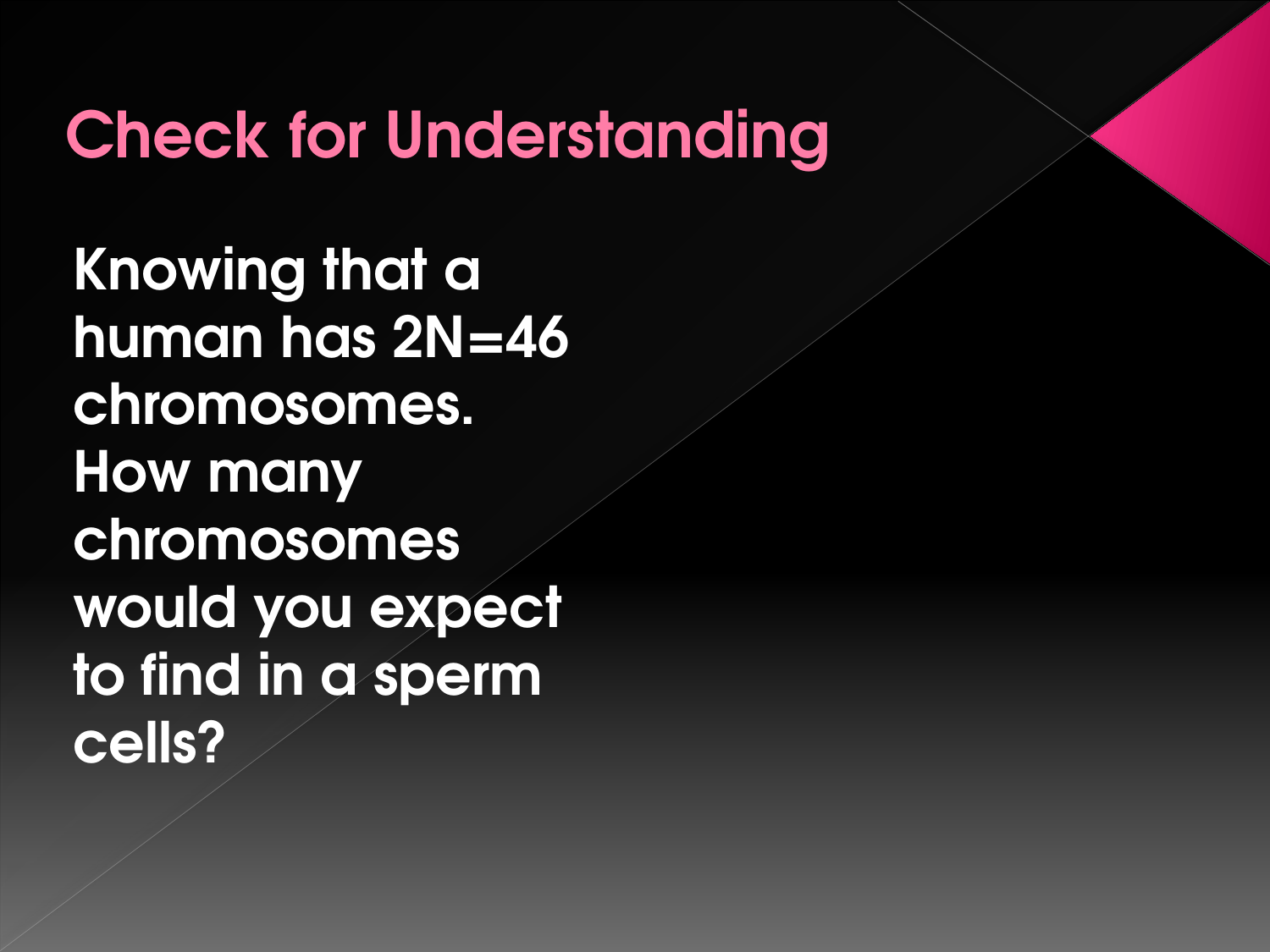

# Check for Understanding
Knowing that a human has 2N=46 chromosomes. How many chromosomes would you expect to find in a sperm cells?